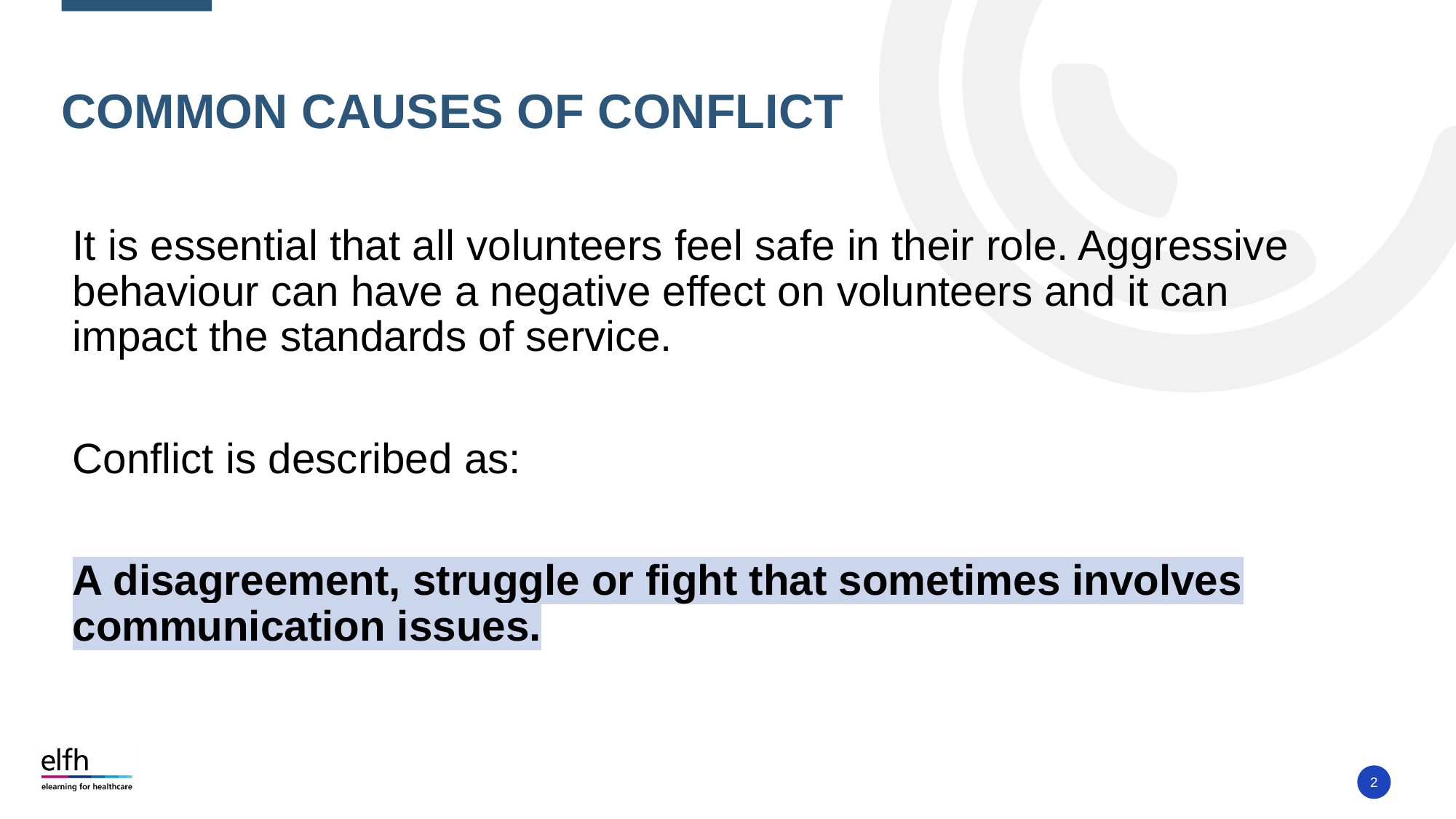

# Common causes of conflict
It is essential that all volunteers feel safe in their role. Aggressive behaviour can have a negative effect on volunteers and it can impact the standards of service.

Conflict is described as:

A disagreement, struggle or fight that sometimes involves communication issues.

2